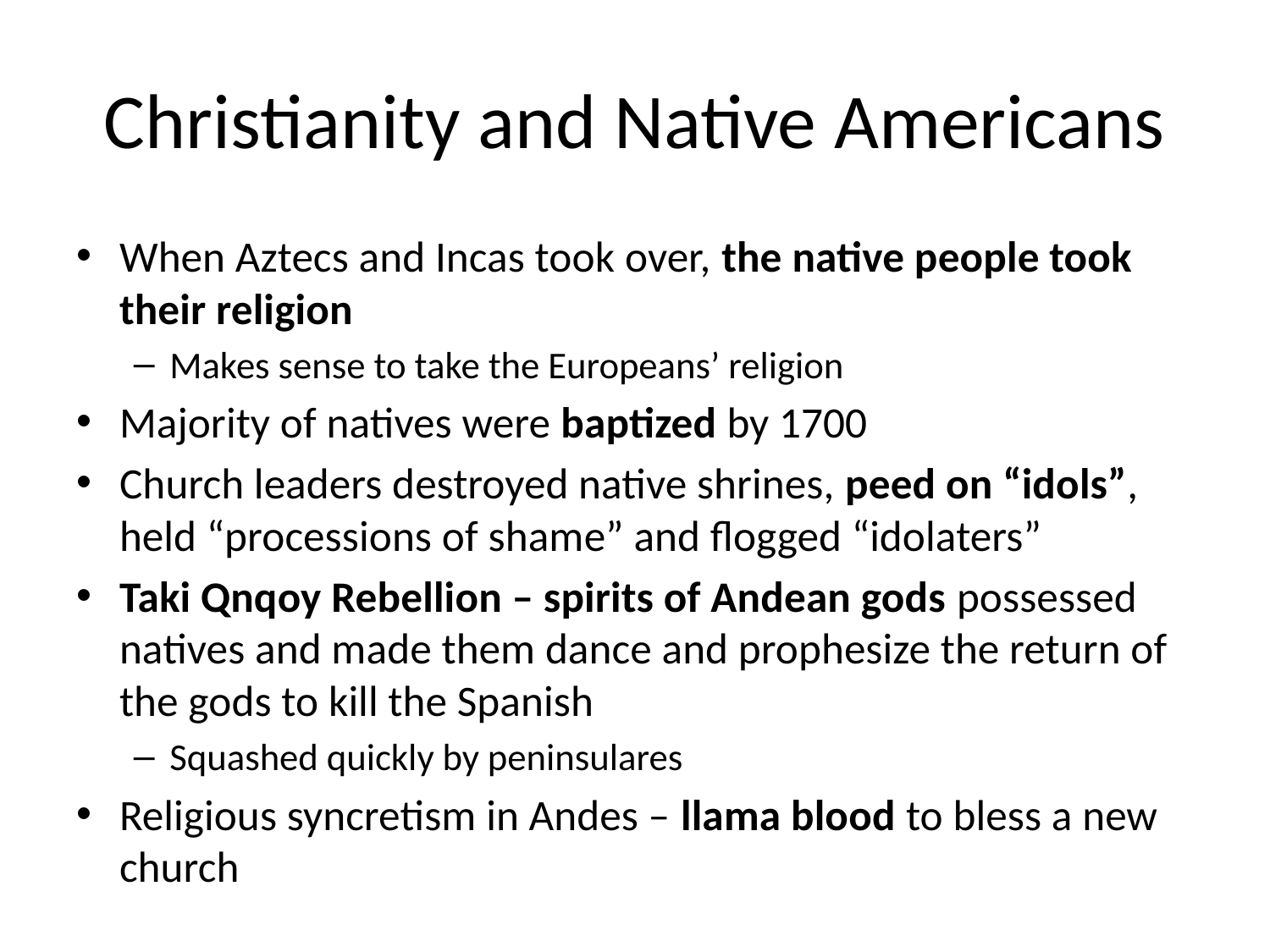

# Christianity and Native Americans
When Aztecs and Incas took over, the native people took their religion
Makes sense to take the Europeans’ religion
Majority of natives were baptized by 1700
Church leaders destroyed native shrines, peed on “idols”, held “processions of shame” and flogged “idolaters”
Taki Qnqoy Rebellion – spirits of Andean gods possessed natives and made them dance and prophesize the return of the gods to kill the Spanish
Squashed quickly by peninsulares
Religious syncretism in Andes – llama blood to bless a new church